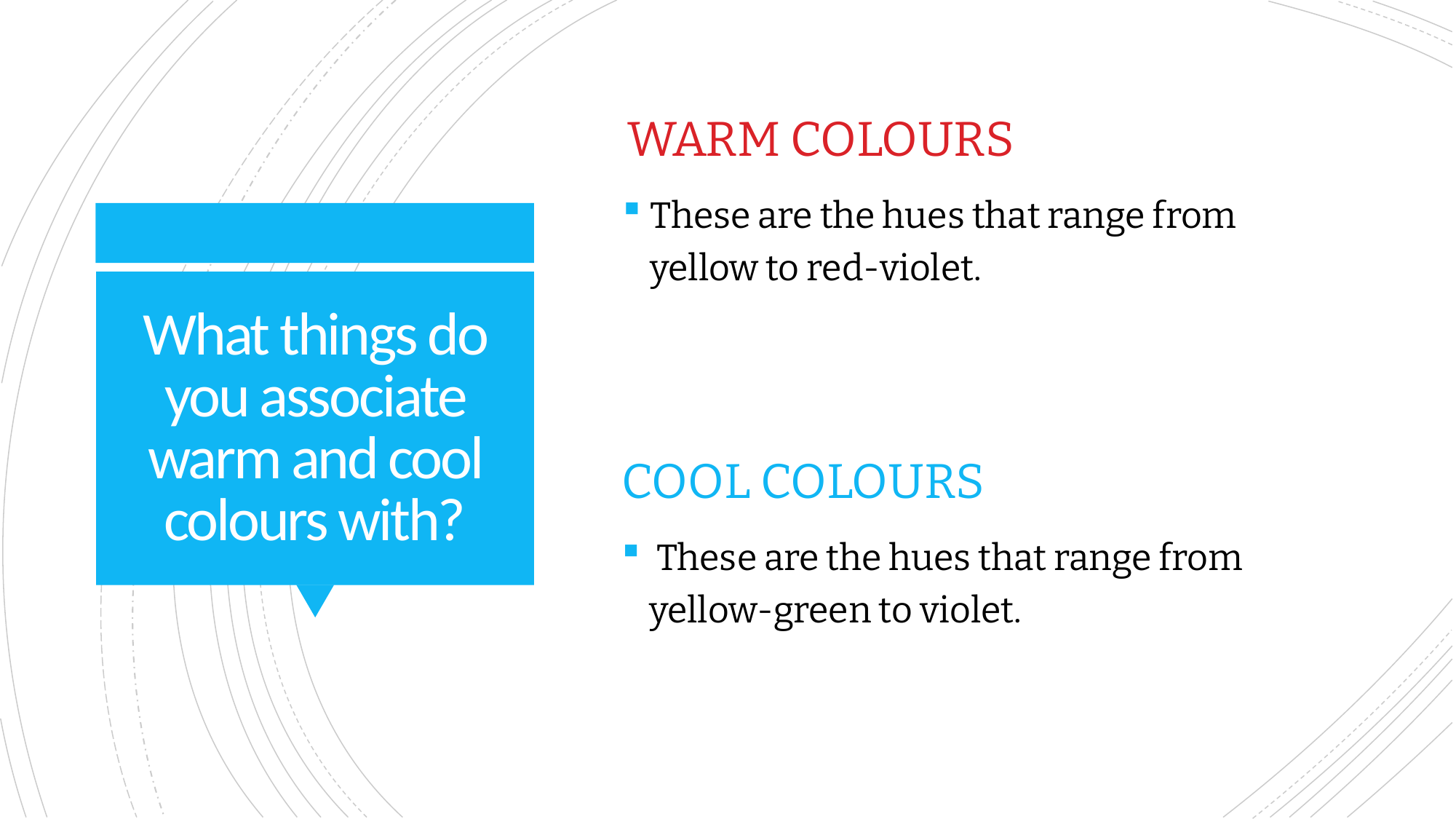

Warm colours
These are the hues that range from yellow to red-violet.

# What things do you associate warm and cool colours with?
Cool colours
 These are the hues that range from yellow-green to violet.